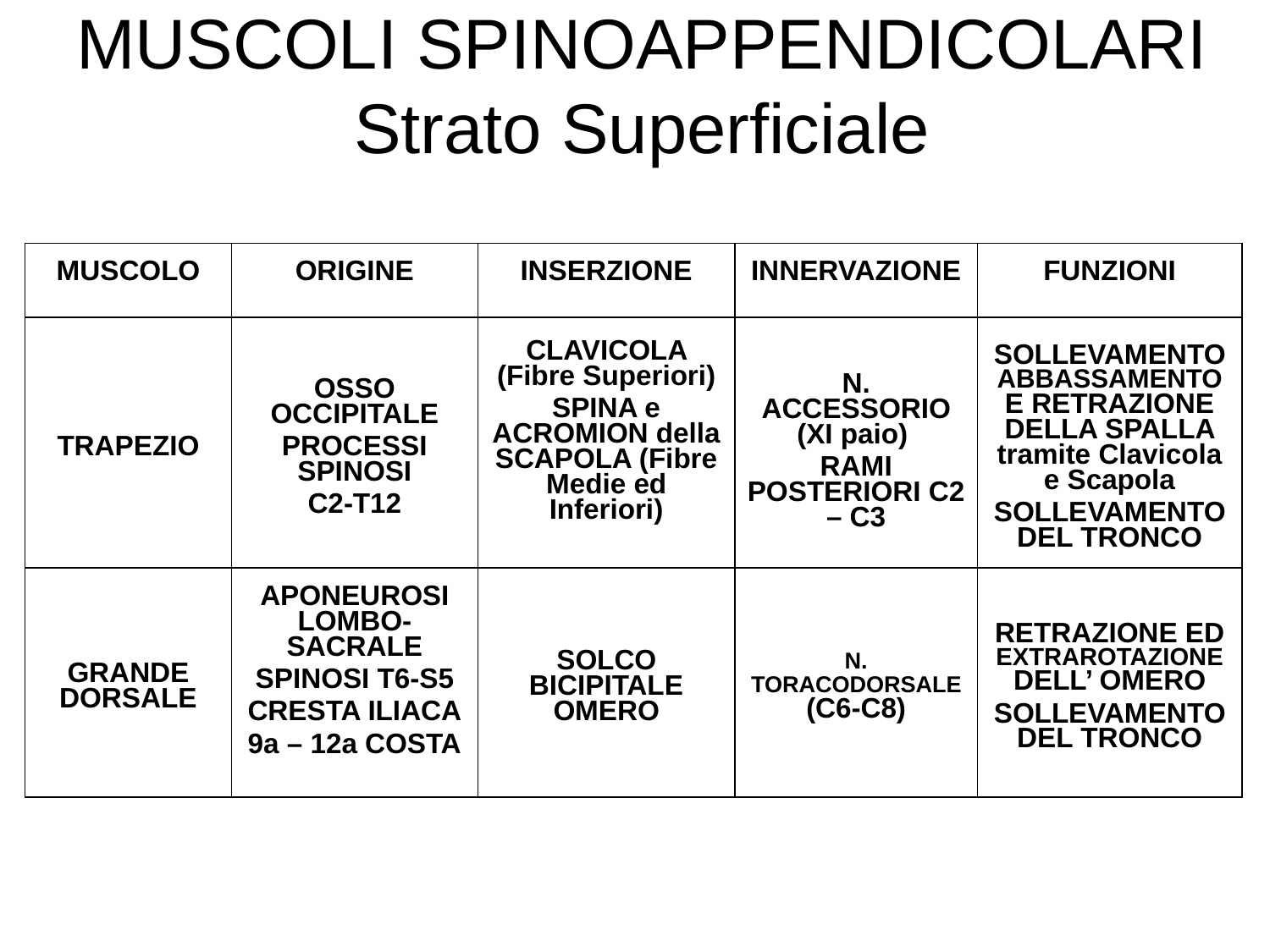

# MUSCOLI SPINOAPPENDICOLARI Strato Superficiale
| MUSCOLO | ORIGINE | INSERZIONE | INNERVAZIONE | FUNZIONI |
| --- | --- | --- | --- | --- |
| TRAPEZIO | OSSO OCCIPITALE PROCESSI SPINOSI C2-T12 | CLAVICOLA (Fibre Superiori) SPINA e ACROMION della SCAPOLA (Fibre Medie ed Inferiori) | N. ACCESSORIO (XI paio) RAMI POSTERIORI C2 – C3 | SOLLEVAMENTO ABBASSAMENTO E RETRAZIONE DELLA SPALLA tramite Clavicola e Scapola SOLLEVAMENTO DEL TRONCO |
| GRANDE DORSALE | APONEUROSI LOMBO-SACRALE SPINOSI T6-S5 CRESTA ILIACA 9a – 12a COSTA | SOLCO BICIPITALE OMERO | N. TORACODORSALE (C6-C8) | RETRAZIONE ED EXTRAROTAZIONEDELL’ OMERO SOLLEVAMENTO DEL TRONCO |
11/28/20